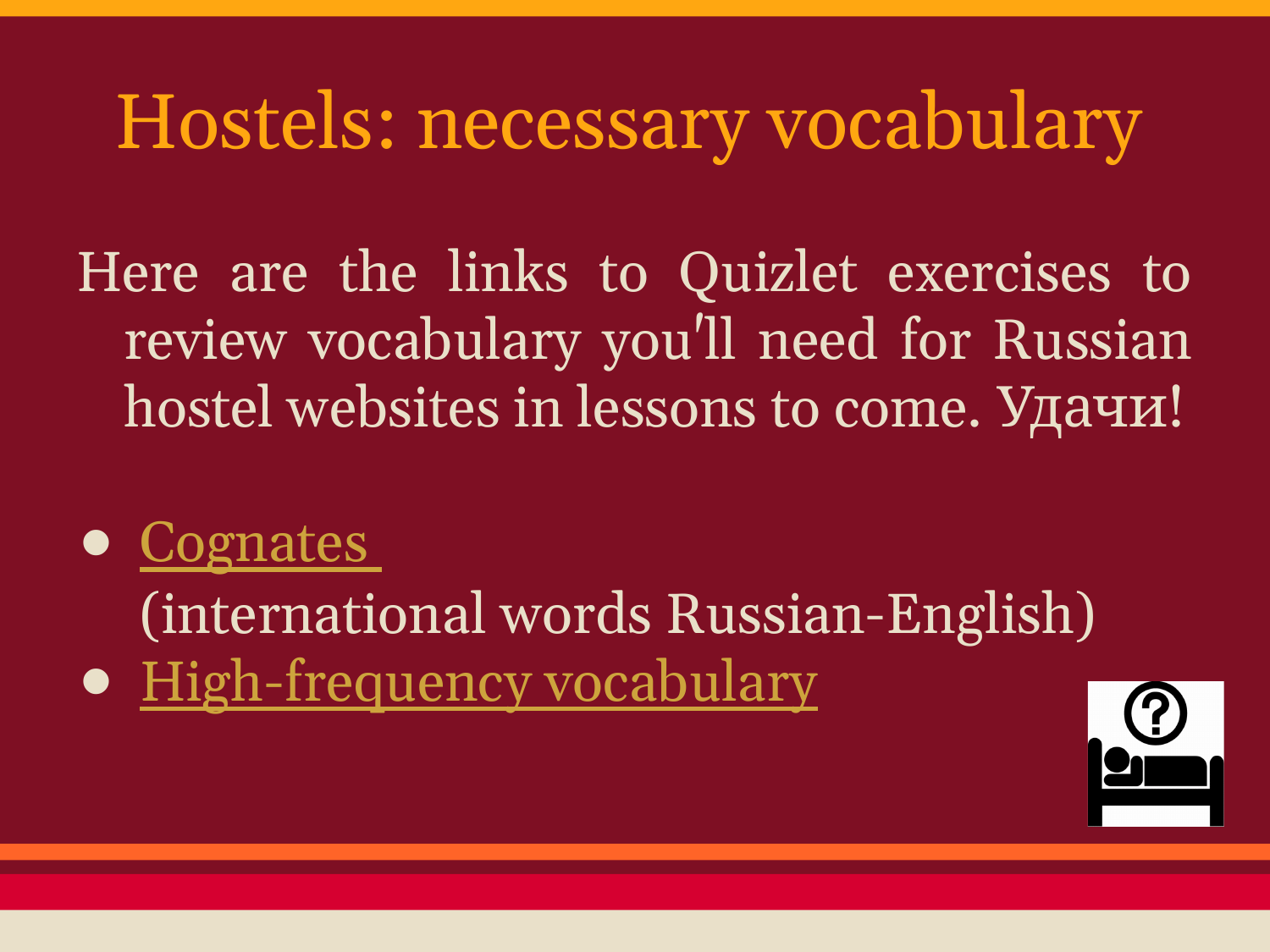

# Hostels: necessary vocabulary
Here are the links to Quizlet exercises to review vocabulary you'll need for Russian hostel websites in lessons to come. Удачи!

Cognates
(international words Russian-English)
High-frequency vocabulary